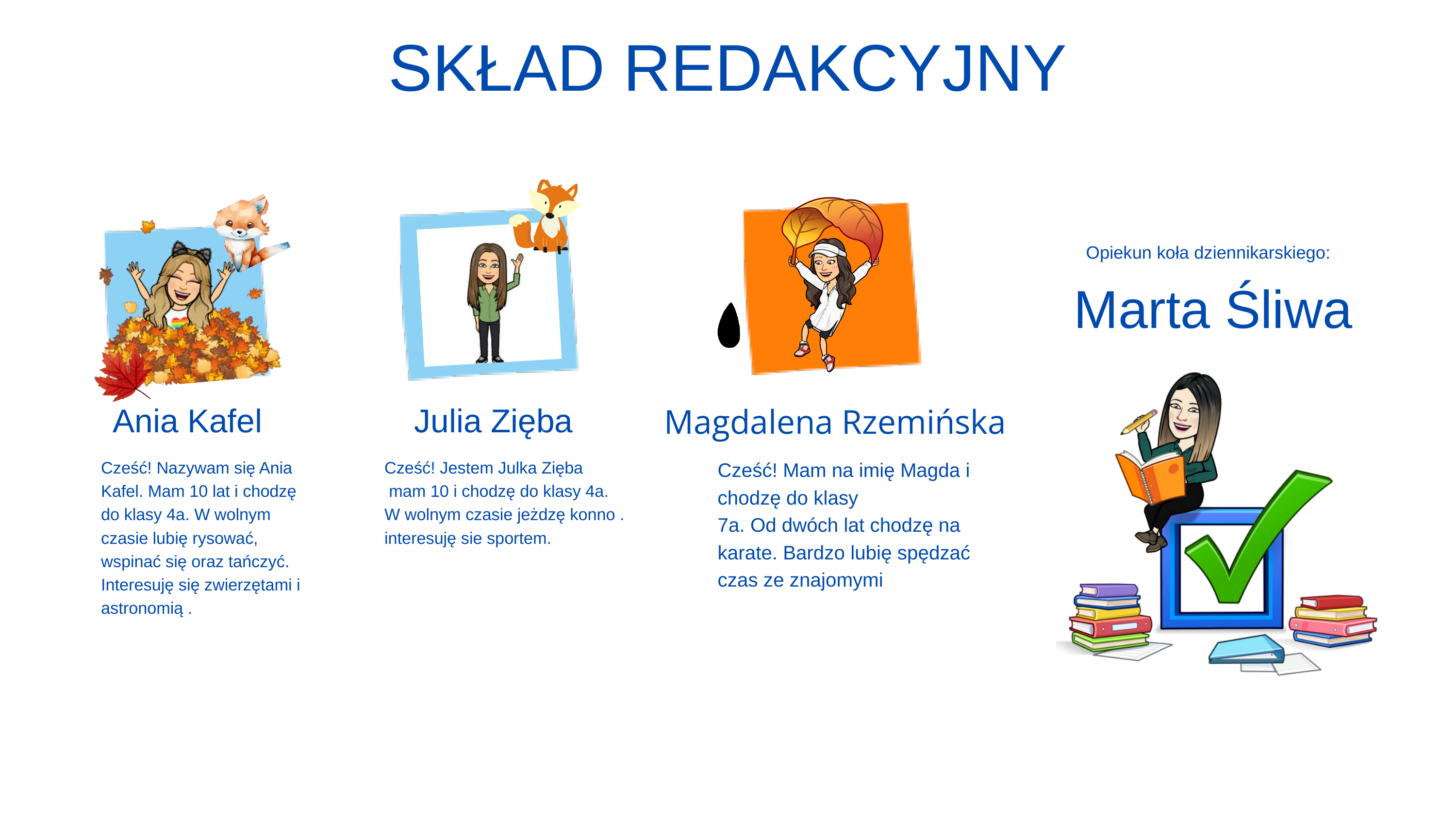

SKŁAD REDAKCYJNY

Opiekun koła dziennikarskiego:
Marta Śliwa

Ania Kafel
Julia Zięba
Magdalena Rzemińska
Cześć! Nazywam się Ania Kafel. Mam 10 lat i chodzę do klasy 4a. W wolnym czasie lubię rysować, wspinać się oraz tańczyć. Interesuję się zwierzętami i astronomią .
Cześć! Jestem Julka Zięba
 mam 10 i chodzę do klasy 4a.
W wolnym czasie jeżdzę konno .
interesuję sie sportem.
Cześć! Mam na imię Magda i chodzę do klasy
7a. Od dwóch lat chodzę na karate. Bardzo lubię spędzać czas ze znajomymi